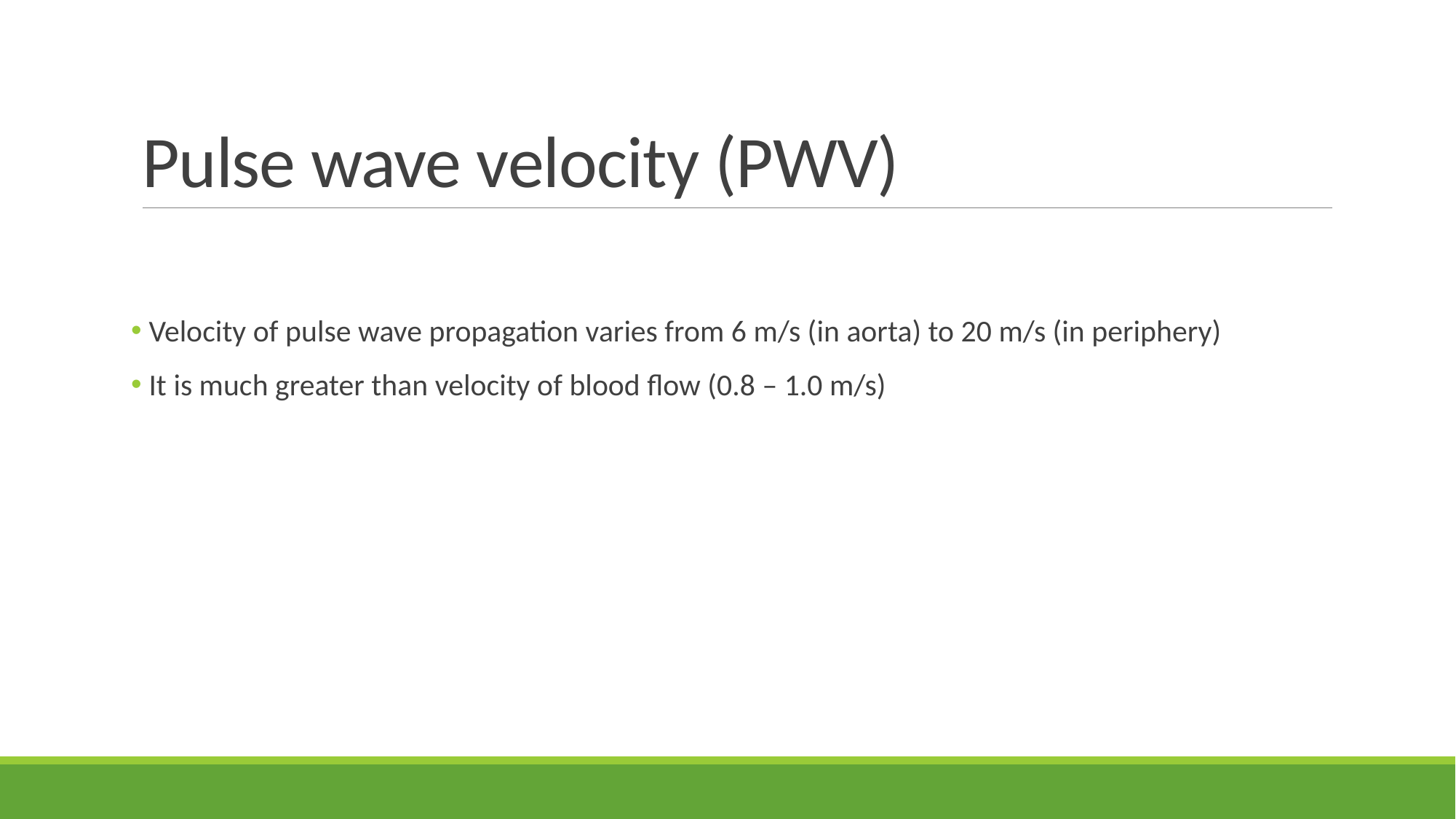

# Pulse wave velocity (PWV)
 Velocity of pulse wave propagation varies from 6 m/s (in aorta) to 20 m/s (in periphery)
 It is much greater than velocity of blood flow (0.8 – 1.0 m/s)